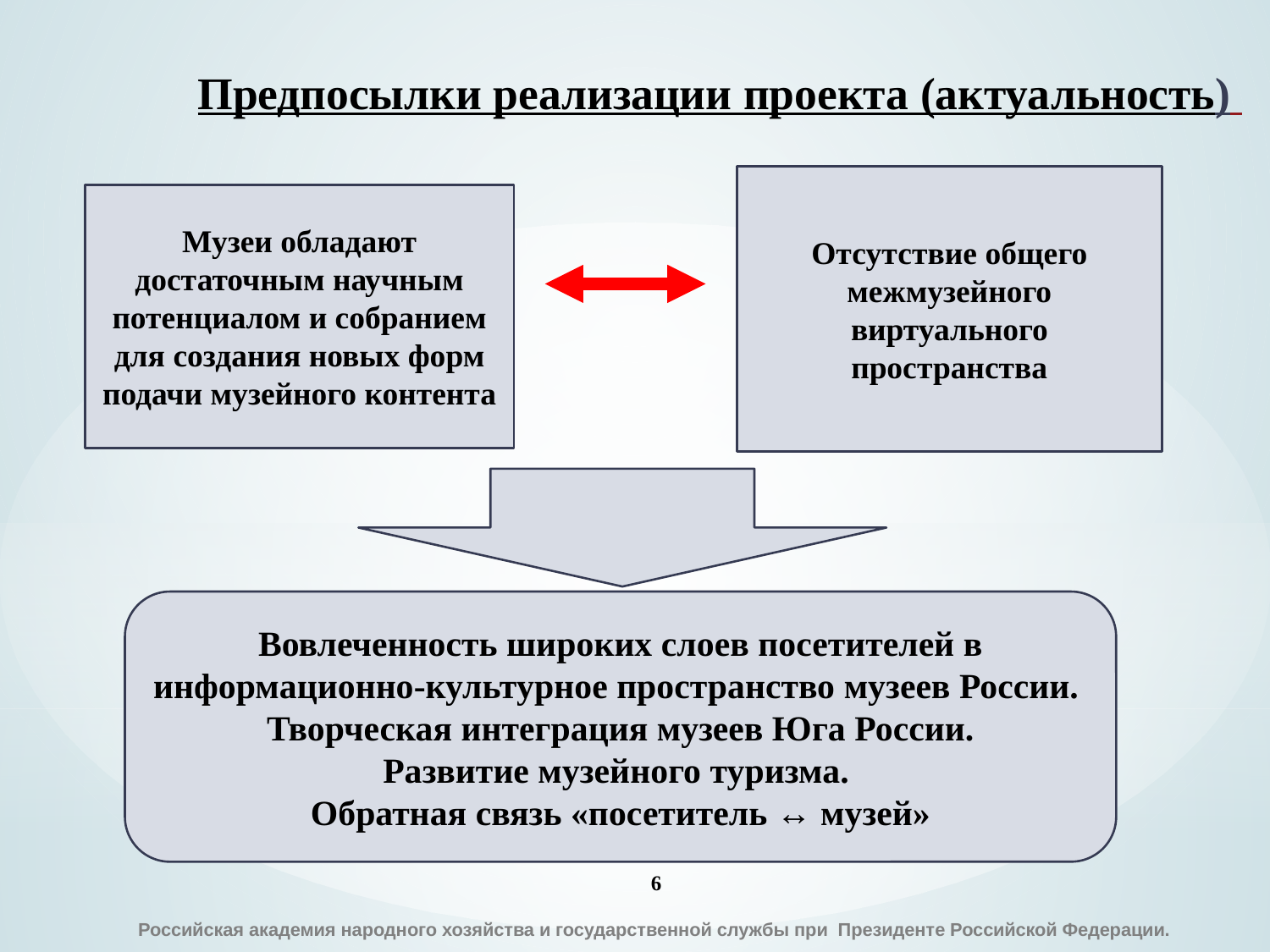

# Предпосылки реализации проекта (актуальность)
Отсутствие общего межмузейного виртуального пространства
Музеи обладают достаточным научным потенциалом и собранием для создания новых форм подачи музейного контента

Вовлеченность широких слоев посетителей в информационно-культурное пространство музеев России.
Творческая интеграция музеев Юга России.
Развитие музейного туризма.
Обратная связь «посетитель ↔ музей»
6
      Российская академия народного хозяйства и государственной службы при  Президенте Российской Федерации.